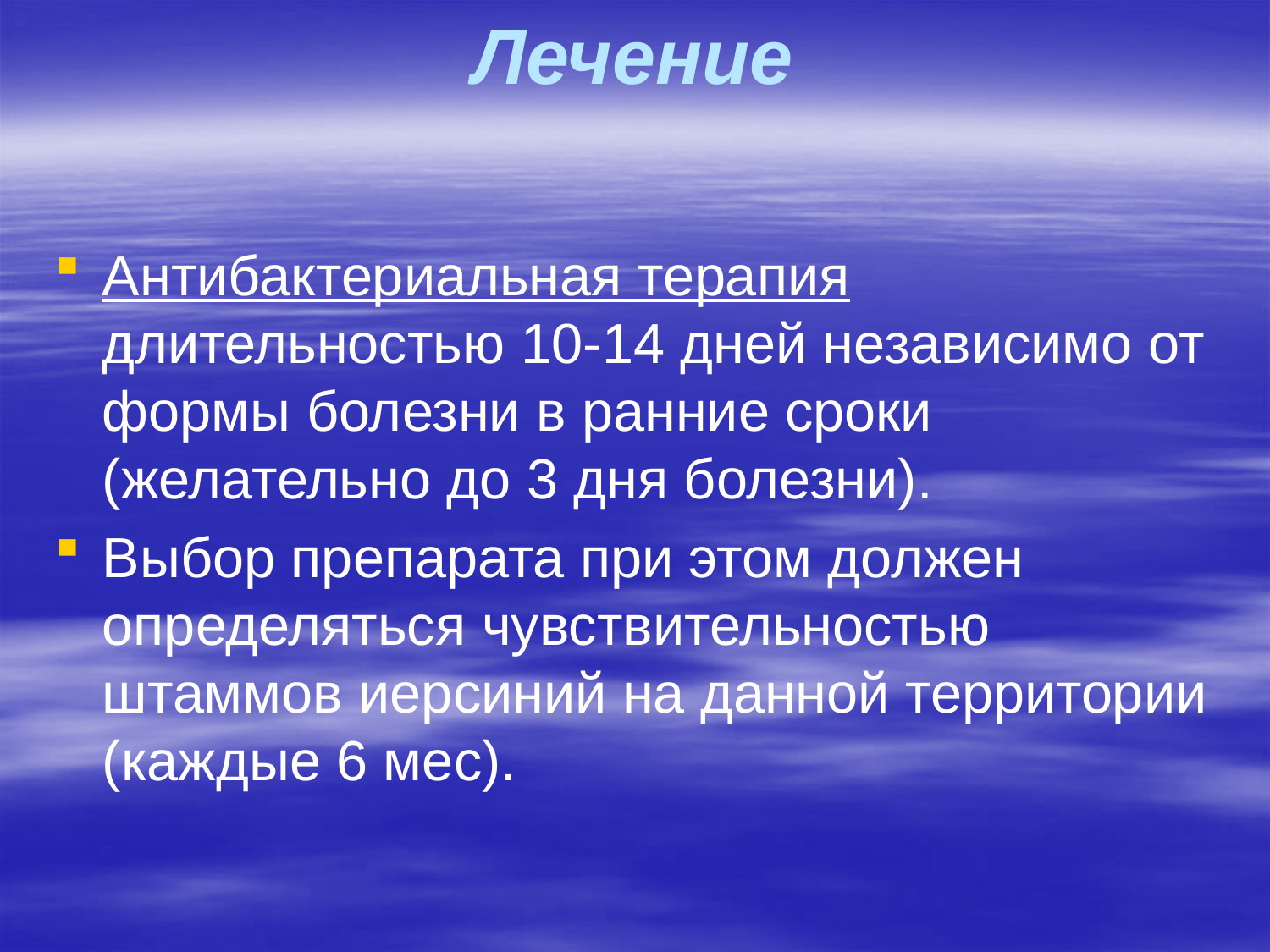

# Лечение
Антибактериальная терапия длительностью 10-14 дней независимо от формы болезни в ранние сроки (желательно до 3 дня болезни).
Выбор препарата при этом должен определяться чувствительностью штаммов иерсиний на данной территории (каждые 6 мес).